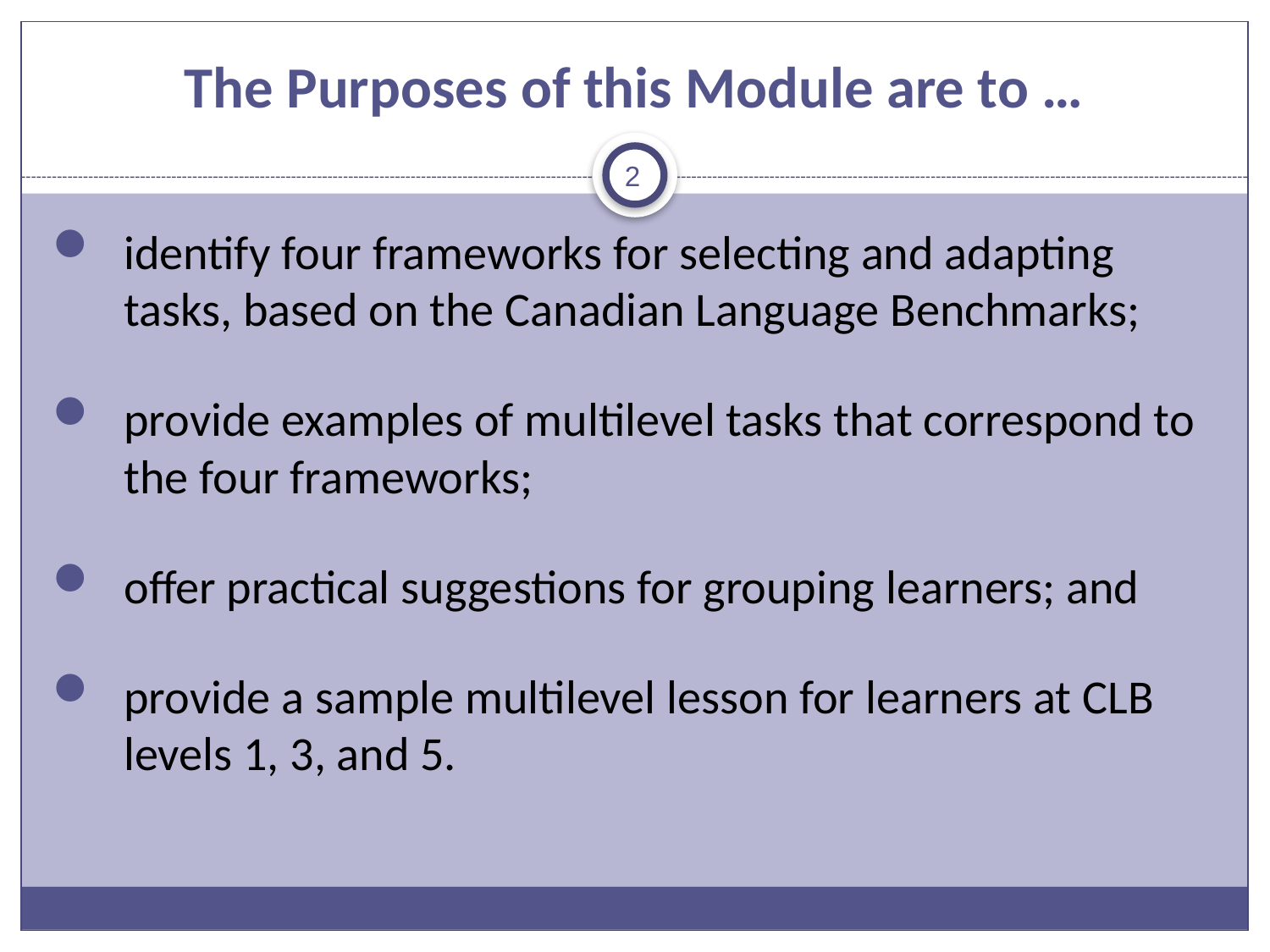

# The Purposes of this Module are to …
2
identify four frameworks for selecting and adapting tasks, based on the Canadian Language Benchmarks;
provide examples of multilevel tasks that correspond to the four frameworks;
offer practical suggestions for grouping learners; and
provide a sample multilevel lesson for learners at CLB levels 1, 3, and 5.